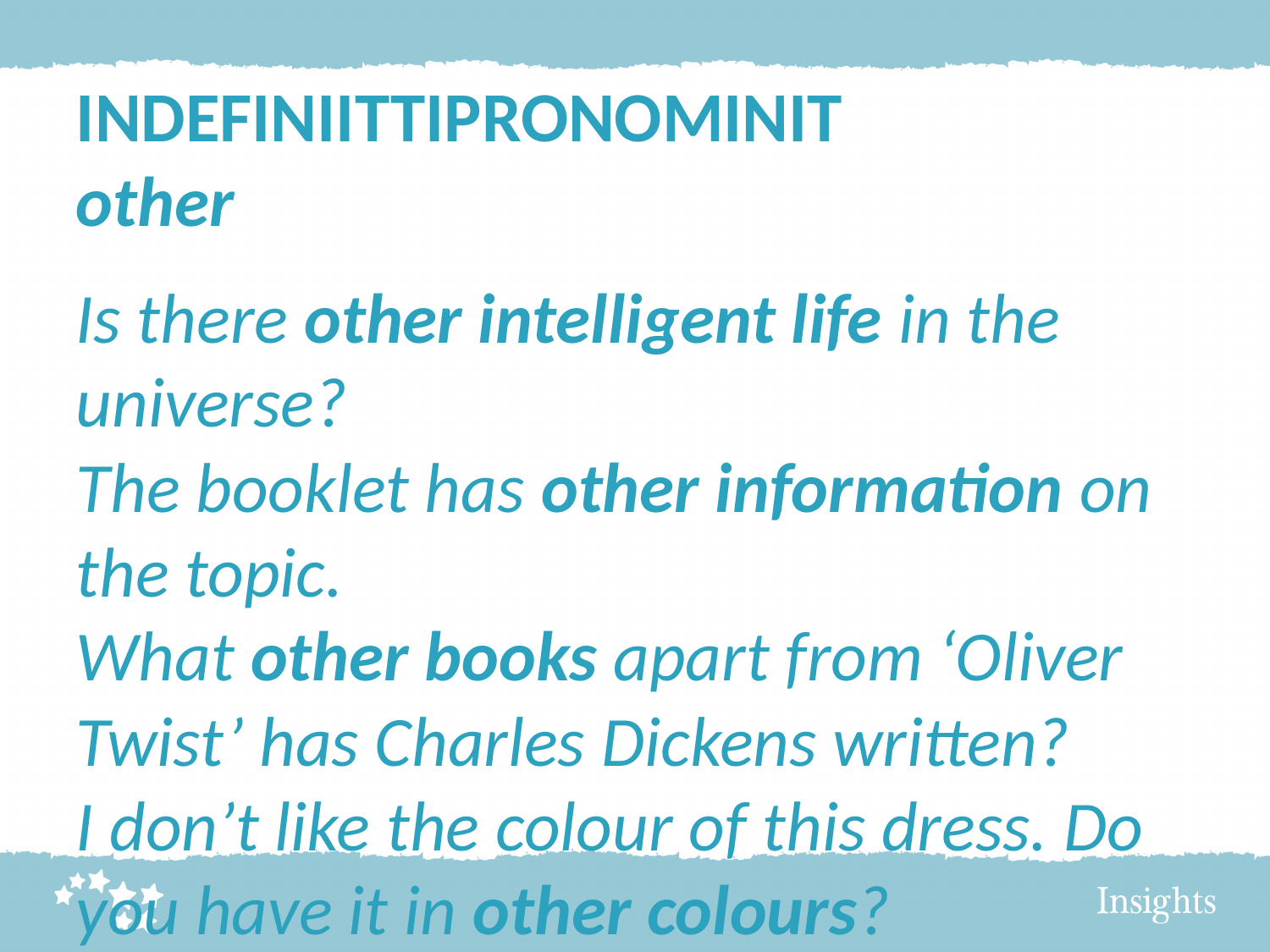

INDEFINIITTIPRONOMINIT
other
Is there other intelligent life in the universe?
The booklet has other information on the topic.
What other books apart from ‘Oliver Twist’ has Charles Dickens written?
I don’t like the colour of this dress. Do you have it in other colours?
other
ei-laskettavien yksikkömuotojen kanssa merkityksessä ’muu’, ’toinen’
monikollisten sanojen kanssa merkityksessä ’muut’, ’toiset’